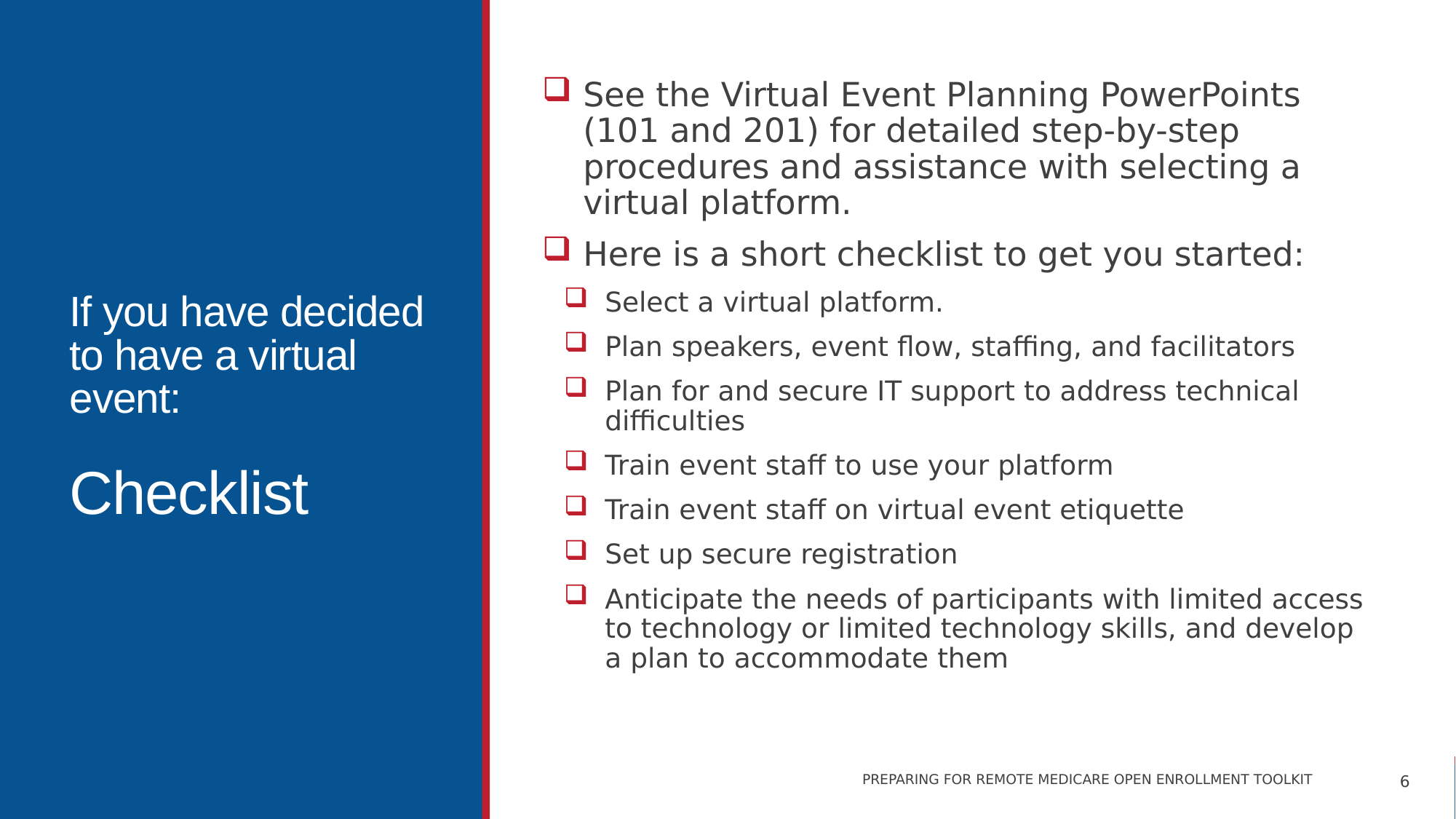

# If you have decided to have a virtual event: Checklist
See the Virtual Event Planning PowerPoints (101 and 201) for detailed step-by-step procedures and assistance with selecting a virtual platform.
Here is a short checklist to get you started:
Select a virtual platform.
Plan speakers, event flow, staffing, and facilitators​
Plan for and secure IT support to address technical difficulties
Train event staff to use your platform
Train event staff on virtual event etiquette​
Set up secure registration
Anticipate the needs of participants with limited access to technology or limited technology skills, and develop a plan to accommodate them

Preparing for remote Medicare Open Enrollment Toolkit
6